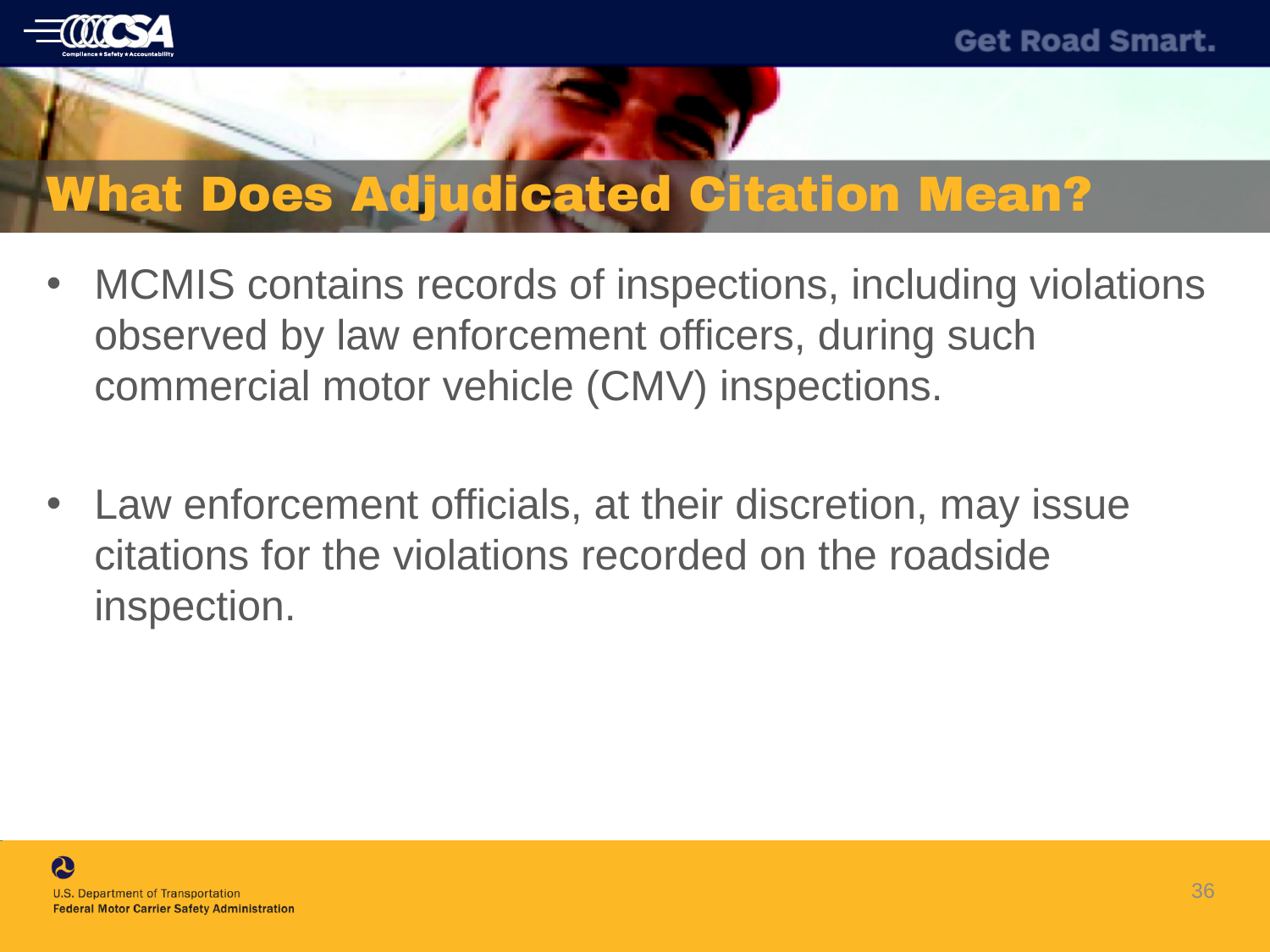

# What Does Adjudicated Citation Mean?
MCMIS contains records of inspections, including violations observed by law enforcement officers, during such commercial motor vehicle (CMV) inspections.

Law enforcement officials, at their discretion, may issue citations for the violations recorded on the roadside inspection.
36